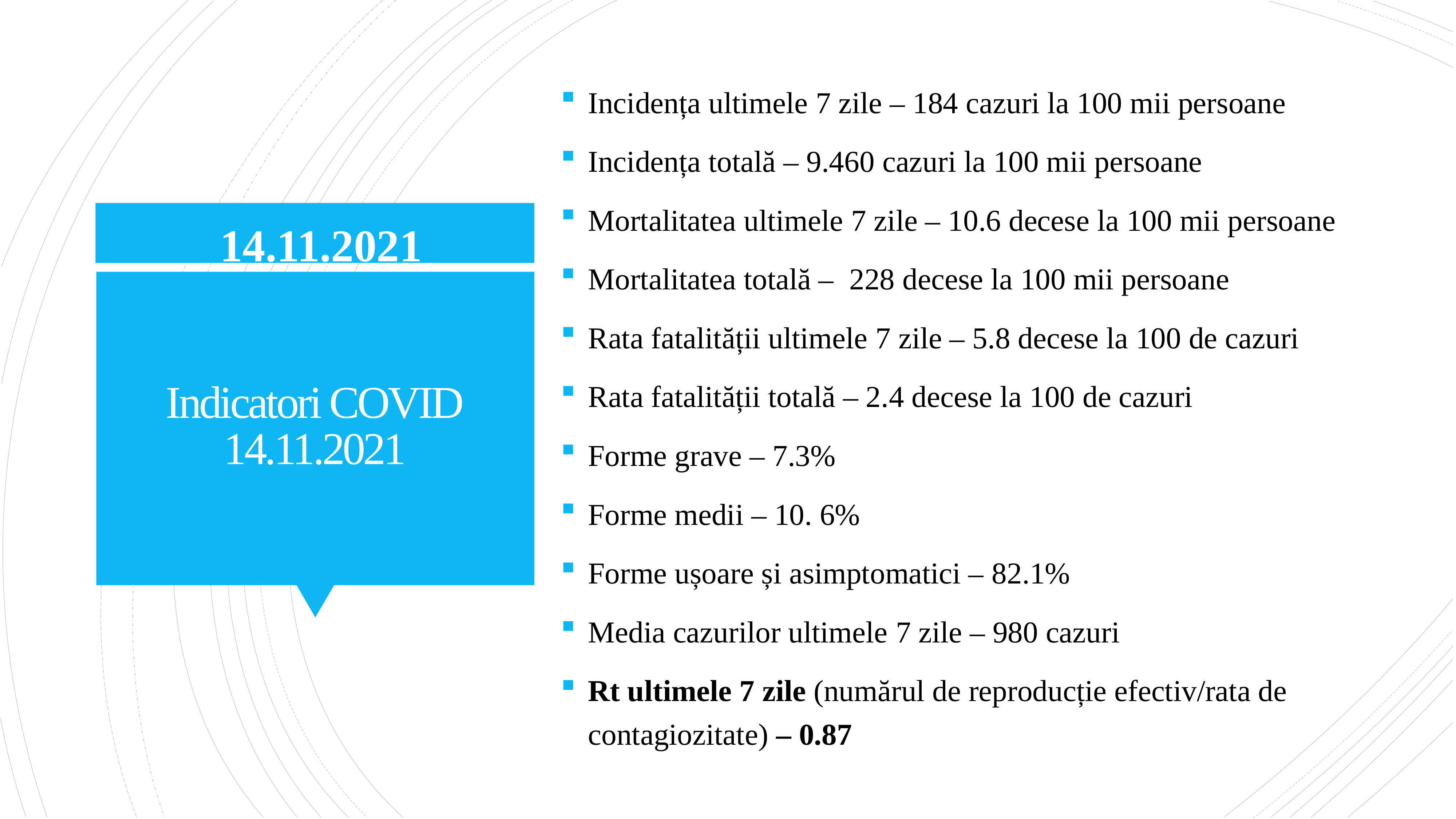

Incidența ultimele 7 zile – 184 cazuri la 100 mii persoane
Incidența totală – 9.460 cazuri la 100 mii persoane
Mortalitatea ultimele 7 zile – 10.6 decese la 100 mii persoane
Mortalitatea totală –  228 decese la 100 mii persoane
Rata fatalității ultimele 7 zile – 5.8 decese la 100 de cazuri
Rata fatalității totală – 2.4 decese la 100 de cazuri
Forme grave – 7.3%
Forme medii – 10. 6%
Forme ușoare și asimptomatici – 82.1%
Media cazurilor ultimele 7 zile – 980 cazuri
Rt ultimele 7 zile (numărul de reproducție efectiv/rata de contagiozitate) – 0.87
14.11.2021
# Indicatori COVID 14.11.2021